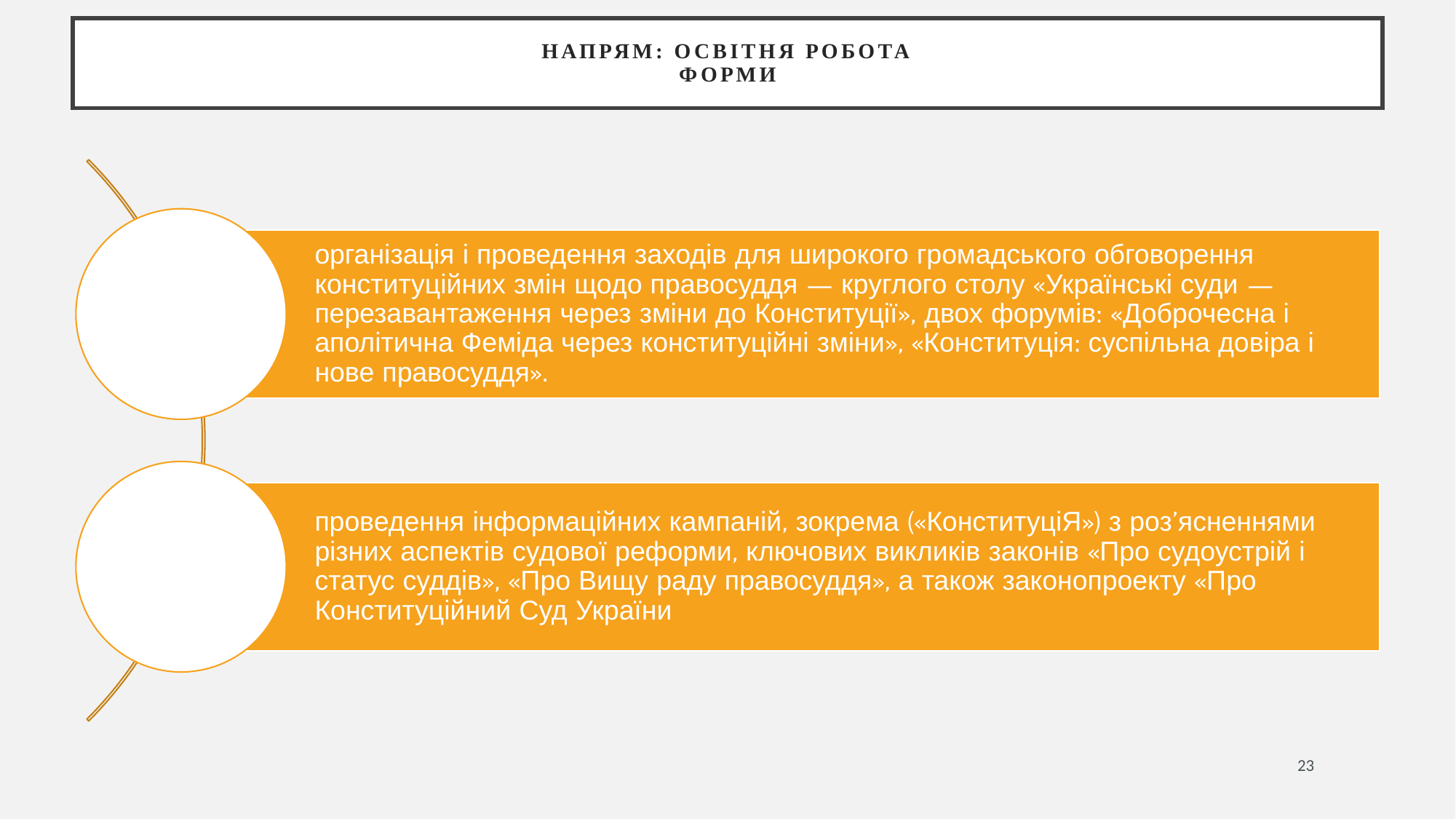

# Напрям: ОСВІТНЯ РОБОТА ФОРМИ
організація і проведення заходів для широкого громадського обговорення конституційних змін щодо правосуддя — круглого столу «Українські суди — перезавантаження через зміни до Конституції», двох форумів: «Доброчесна і аполітична Феміда через конституційні зміни», «Конституція: суспільна довіра і нове правосуддя».
проведення інформаційних кампаній, зокрема («КонституціЯ») з роз’ясненнями різних аспектів судової реформи, ключових викликів законів «Про судоустрій і статус суддів», «Про Вищу раду правосуддя», а також законопроекту «Про Конституційний Суд України
23